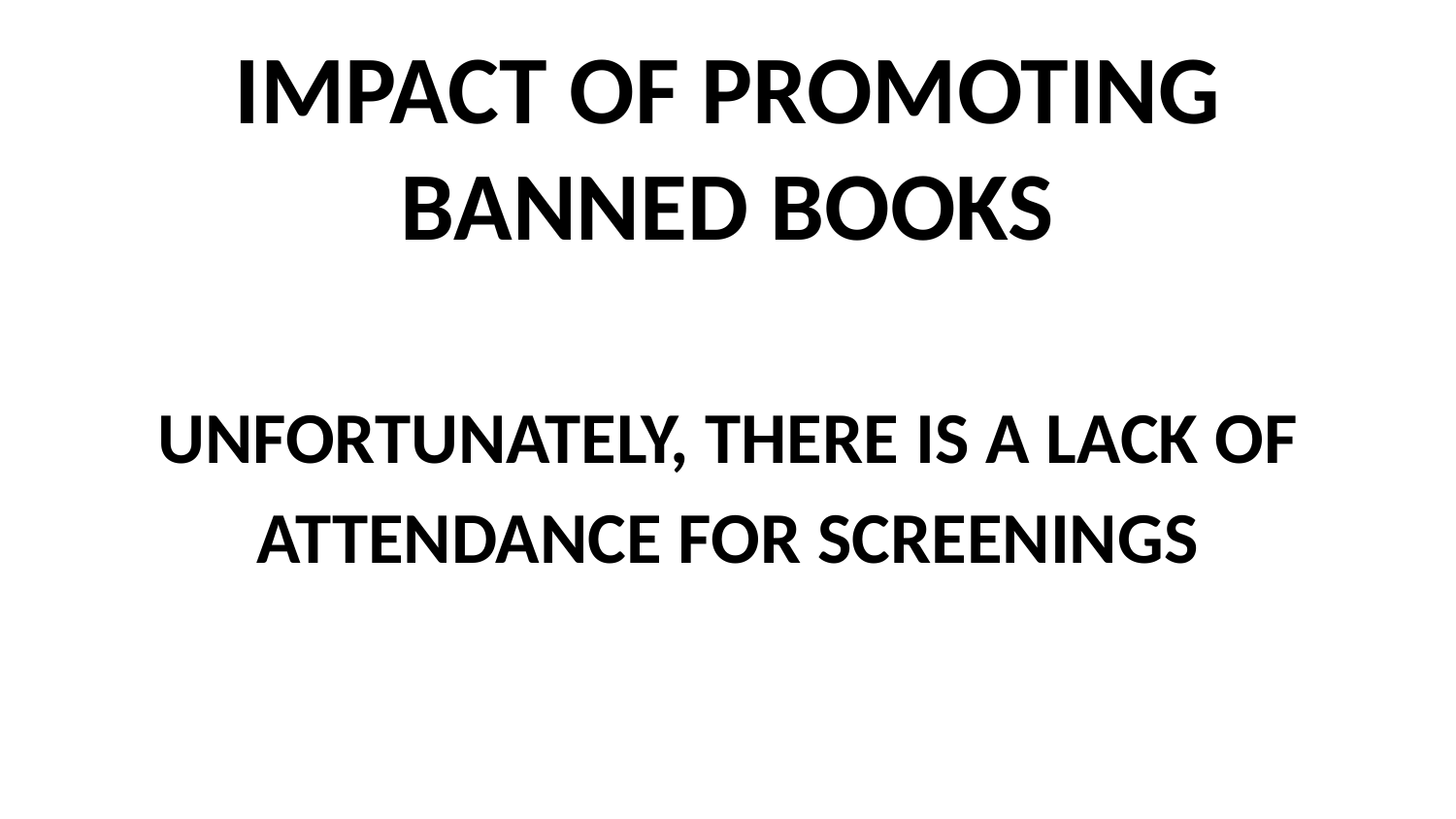

# IMPACT OF PROMOTING BANNED BOOKS

UNFORTUNATELY, THERE IS A LACK OF ATTENDANCE FOR SCREENINGS